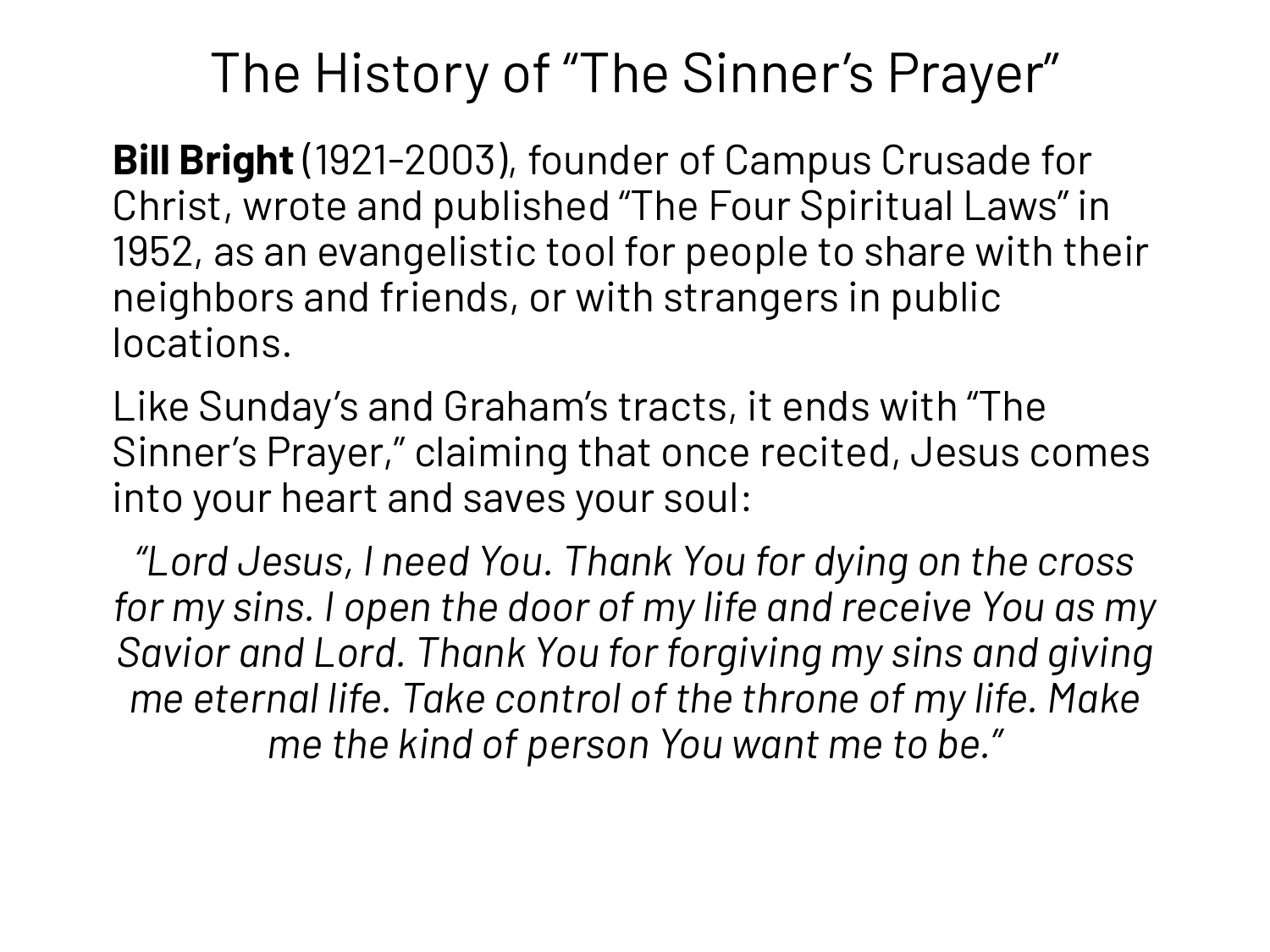

# The History of “The Sinner’s Prayer”
Bill Bright (1921-2003), founder of Campus Crusade for Christ, wrote and published “The Four Spiritual Laws” in 1952, as an evangelistic tool for people to share with their neighbors and friends, or with strangers in public locations.
Like Sunday’s and Graham’s tracts, it ends with “The Sinner’s Prayer,” claiming that once recited, Jesus comes into your heart and saves your soul:
“Lord Jesus, I need You. Thank You for dying on the cross for my sins. I open the door of my life and receive You as my Savior and Lord. Thank You for forgiving my sins and giving me eternal life. Take control of the throne of my life. Make me the kind of person You want me to be.”